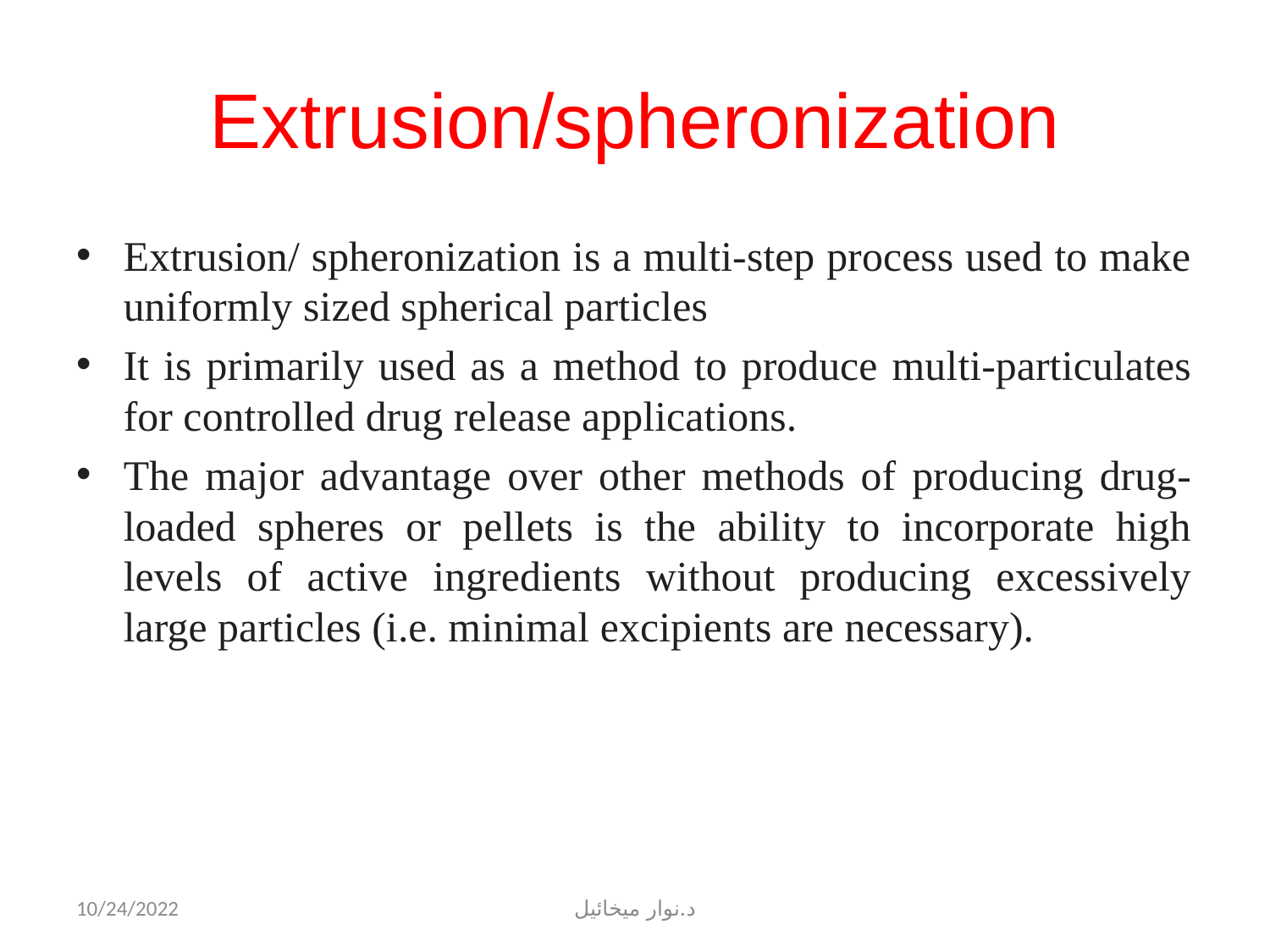

# Extrusion/spheronization
Extrusion/ spheronization is a multi-step process used to make uniformly sized spherical particles
It is primarily used as a method to produce multi-particulates for controlled drug release applications.
The major advantage over other methods of producing drug-loaded spheres or pellets is the ability to incorporate high levels of active ingredients without producing excessively large particles (i.e. minimal excipients are necessary).

10/24/2022
د.نوار ميخائيل